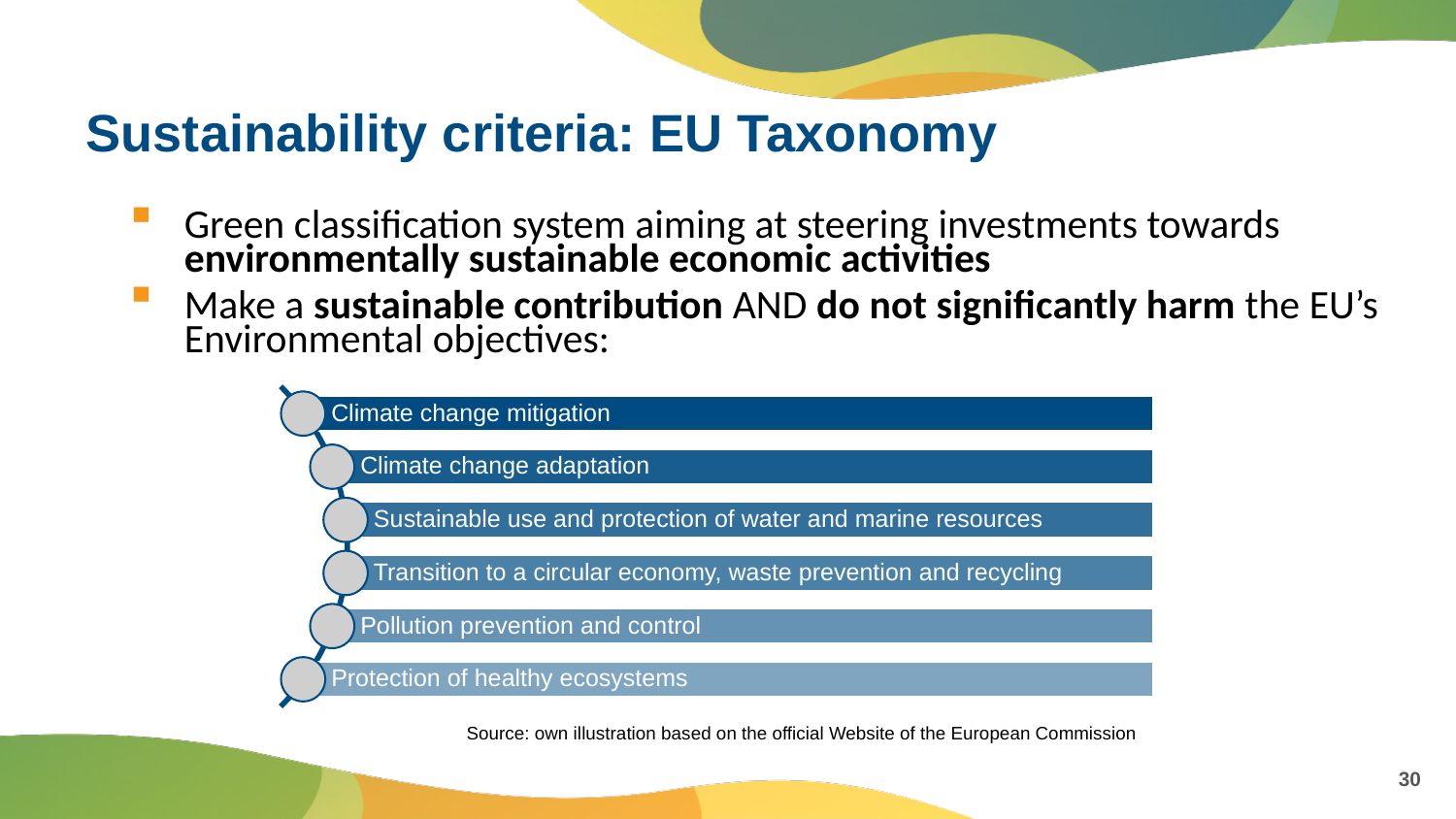

# Sustainability criteria: EU Taxonomy
Green classification system aiming at steering investments towards environmentally sustainable economic activities
Make a sustainable contribution AND do not significantly harm the EU’s Environmental objectives:

Climate change mitigation
Climate change adaptation
Sustainable use and protection of water and marine resources
Transition to a circular economy, waste prevention and recycling
Pollution prevention and control
Protection of healthy ecosystems
Source: own illustration based on the official Website of the European Commission
30